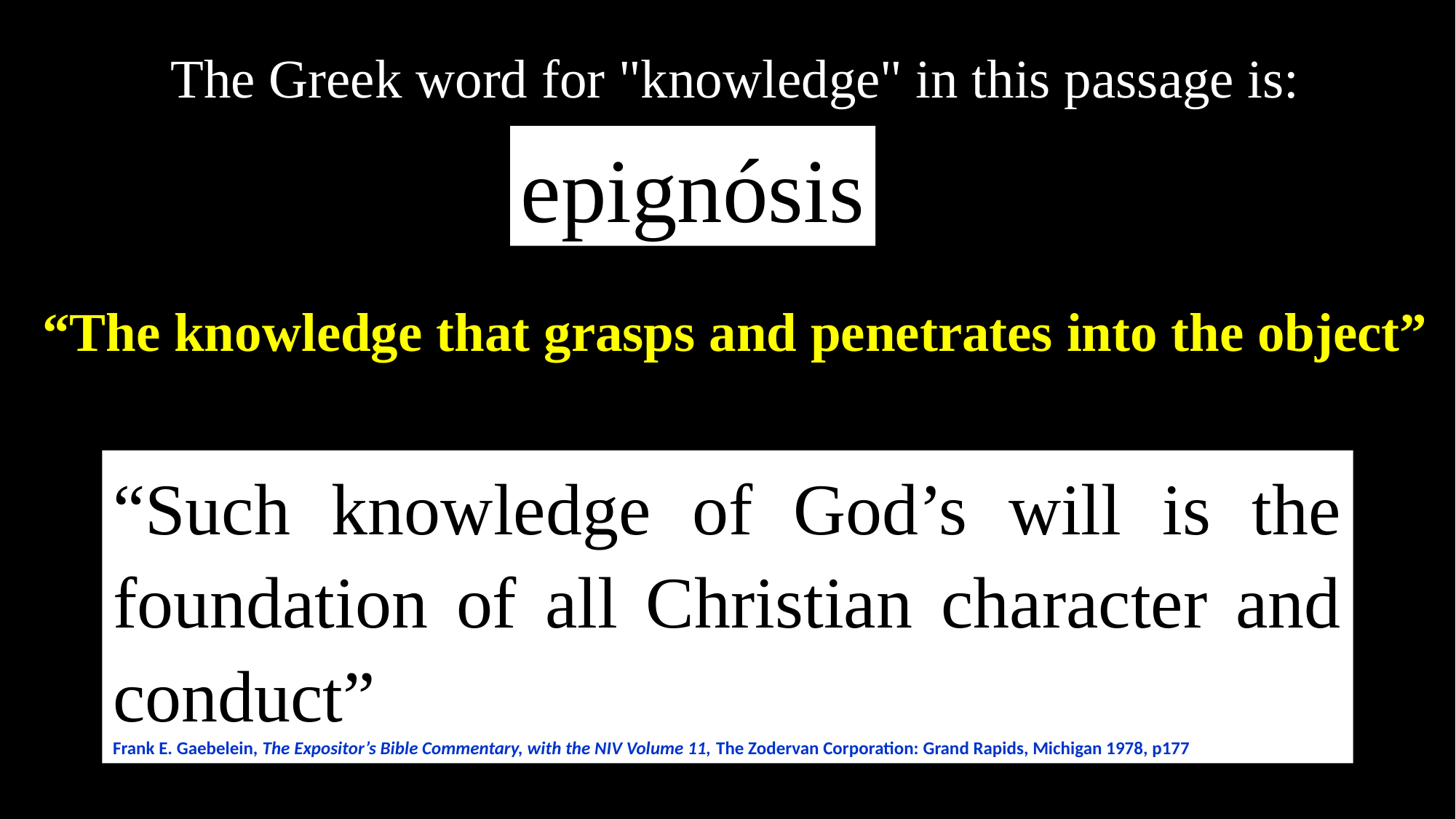

The Greek word for "knowledge" in this passage is:
epignósis
“The knowledge that grasps and penetrates into the object”
A Christian life that is filled with the knowledge of God’s will.
“Such knowledge of God’s will is the foundation of all Christian character and conduct”
Frank E. Gaebelein, The Expositor’s Bible Commentary, with the NIV Volume 11, The Zodervan Corporation: Grand Rapids, Michigan 1978, p177